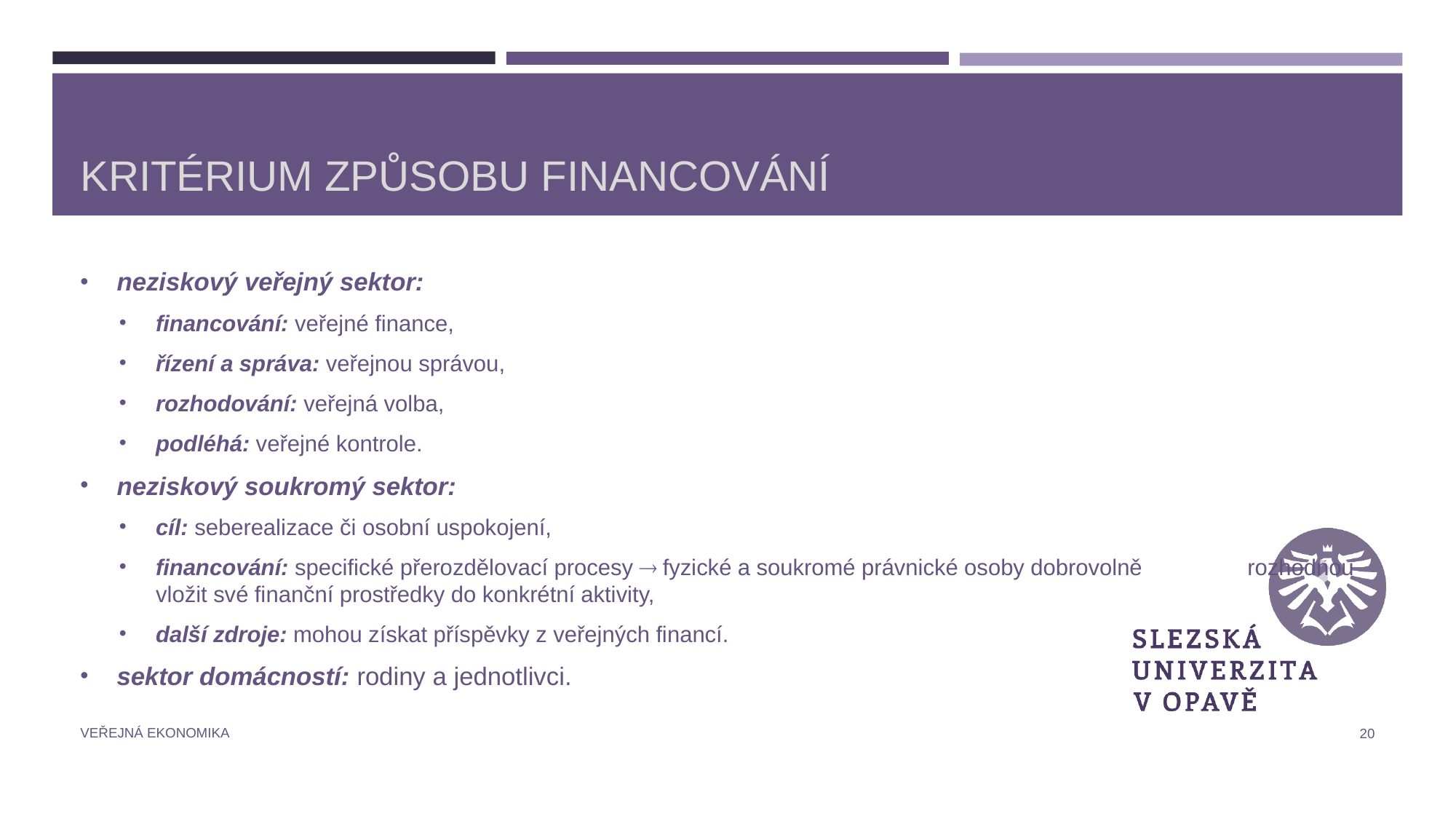

# Kritérium způsobu financování
neziskový veřejný sektor:
financování: veřejné finance,
řízení a správa: veřejnou správou,
rozhodování: veřejná volba,
podléhá: veřejné kontrole.
neziskový soukromý sektor:
cíl: seberealizace či osobní uspokojení,
financování: specifické přerozdělovací procesy → fyzické a soukromé právnické osoby dobrovolně                 rozhodnou vložit své finanční prostředky do konkrétní aktivity,
další zdroje: mohou získat příspěvky z veřejných financí.
sektor domácností: rodiny a jednotlivci.
Veřejná ekonomika
20